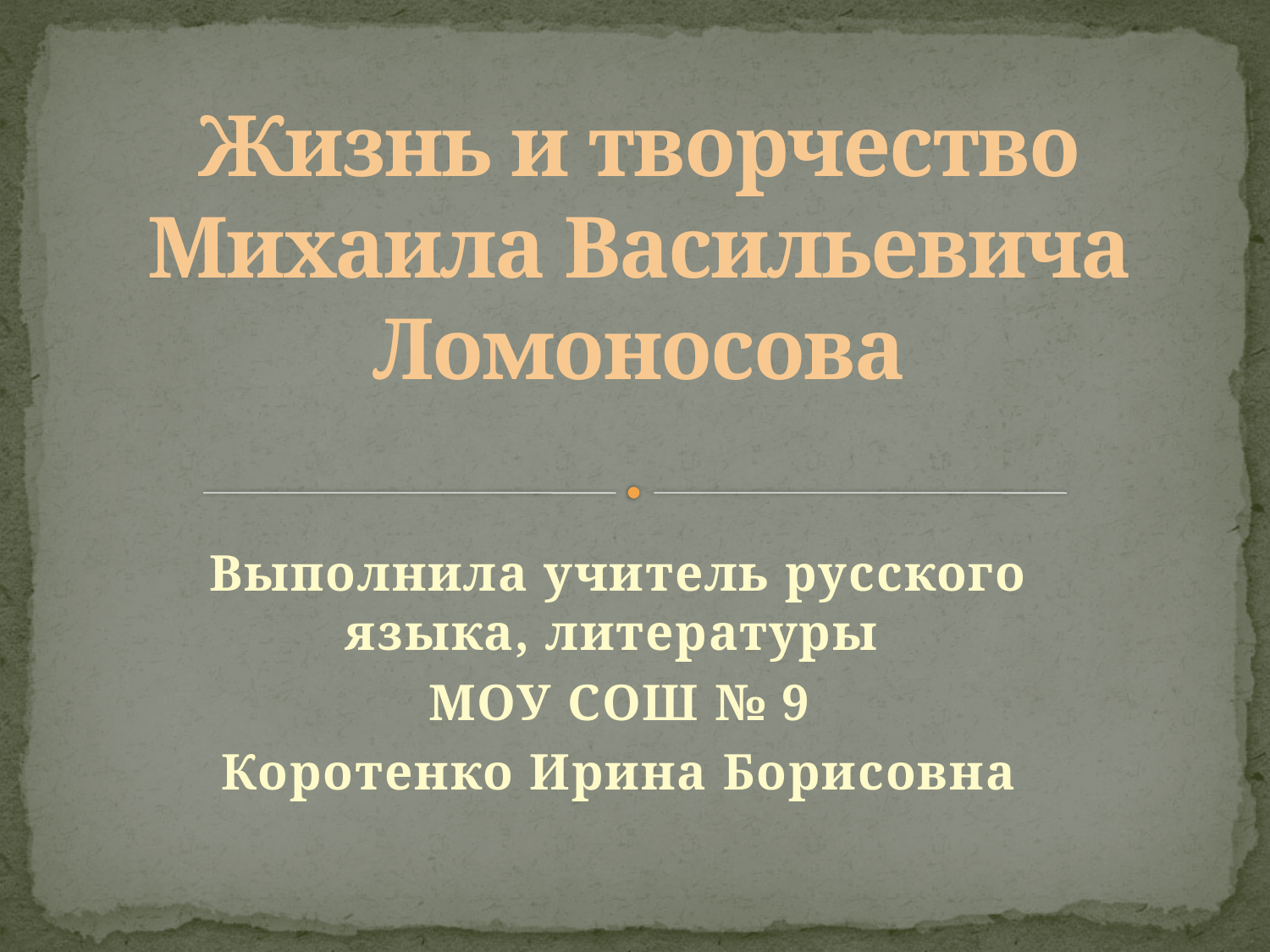

# Жизнь и творчество Михаила Васильевича Ломоносова
Выполнила учитель русского языка, литературы
МОУ СОШ № 9
Коротенко Ирина Борисовна